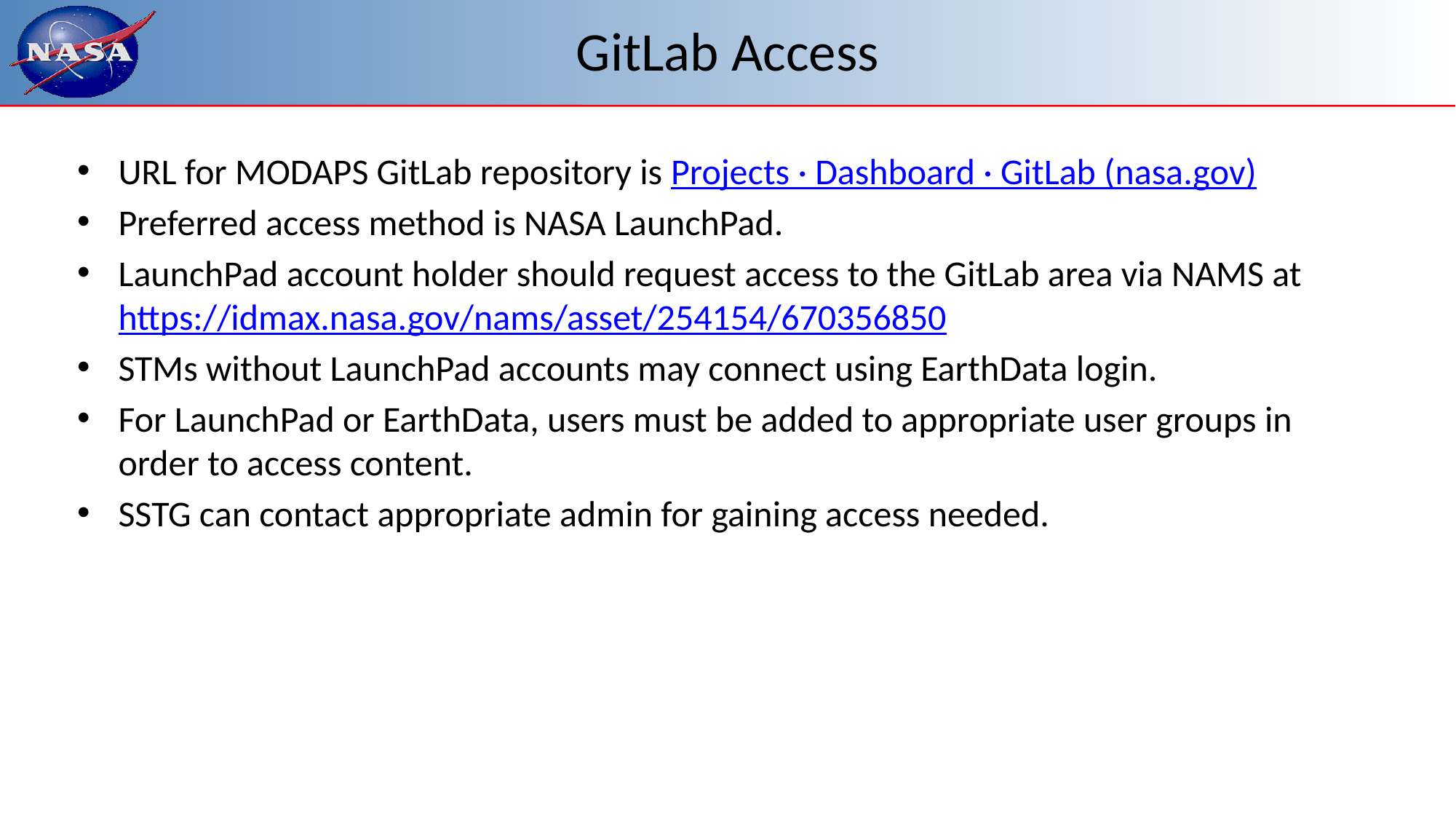

# GitLab Access
URL for MODAPS GitLab repository is Projects · Dashboard · GitLab (nasa.gov)
Preferred access method is NASA LaunchPad.
LaunchPad account holder should request access to the GitLab area via NAMS at  https://idmax.nasa.gov/nams/asset/254154/670356850
STMs without LaunchPad accounts may connect using EarthData login.
For LaunchPad or EarthData, users must be added to appropriate user groups in order to access content.
SSTG can contact appropriate admin for gaining access needed.